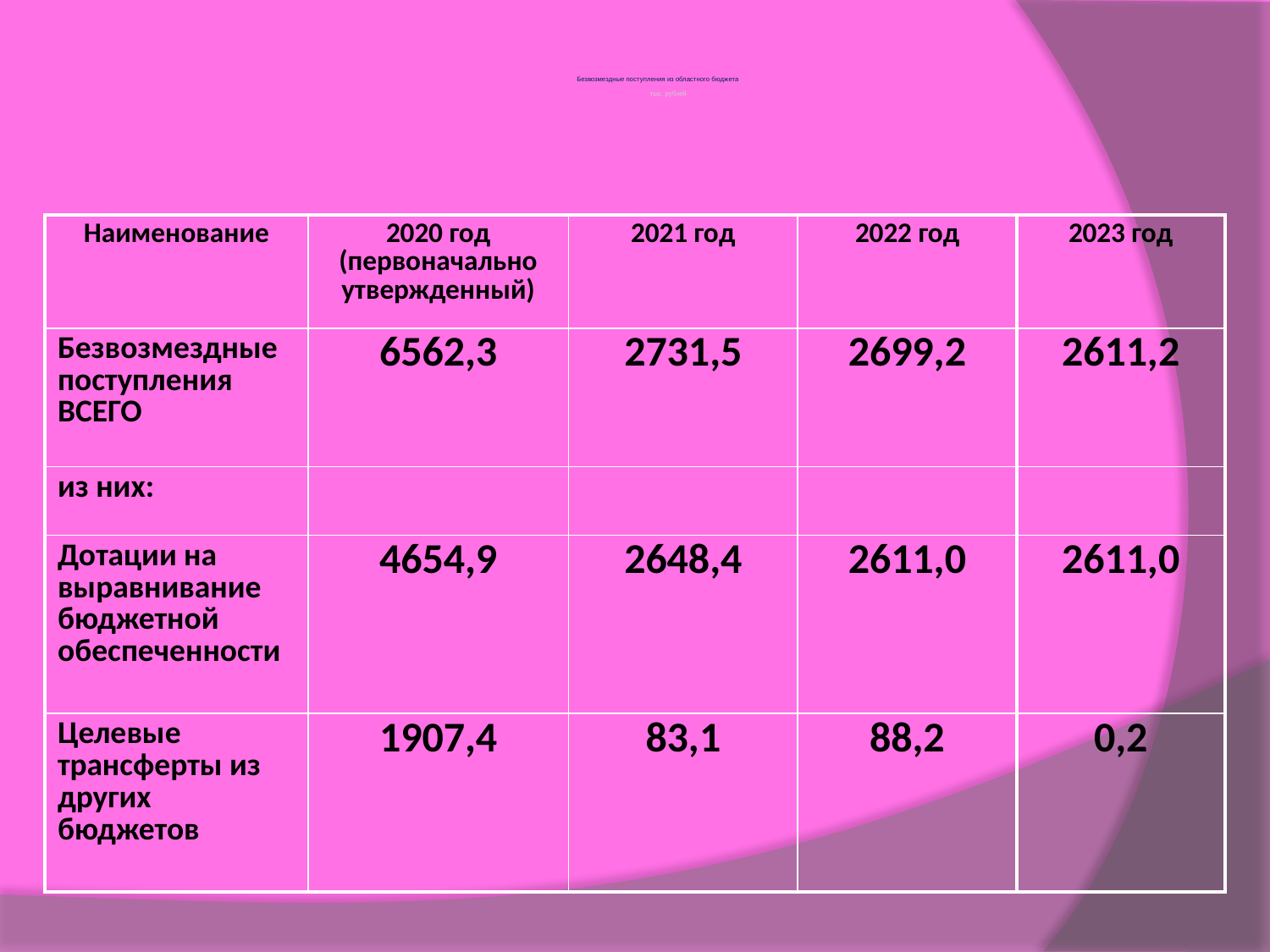

Безвозмездные поступления из областного бюджета
							тыс. рублей
| Наименование | 2020 год (первоначально утвержденный) | 2021 год | 2022 год | 2023 год |
| --- | --- | --- | --- | --- |
| Безвозмездные поступления ВСЕГО | 6562,3 | 2731,5 | 2699,2 | 2611,2 |
| из них: |  |  |  |  |
| Дотации на выравнивание бюджетной обеспеченности | 4654,9 | 2648,4 | 2611,0 | 2611,0 |
| Целевые трансферты из других бюджетов | 1907,4 | 83,1 | 88,2 | 0,2 |